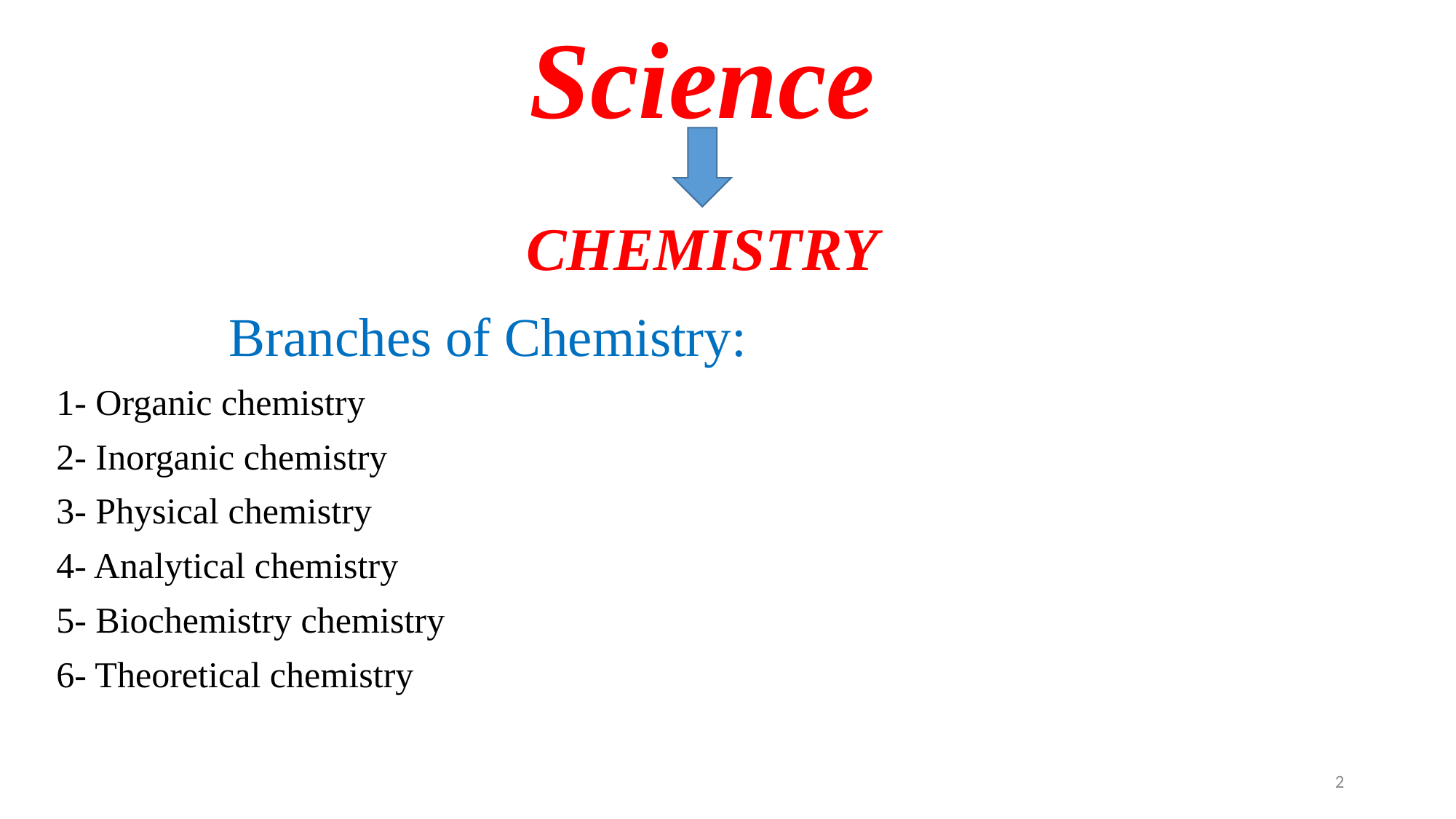

Science

# CHEMISTRY
                         Branches of Chemistry:
1- Organic chemistry
2- Inorganic chemistry
3- Physical chemistry
4- Analytical chemistry
5- Biochemistry chemistry
6- Theoretical chemistry
2